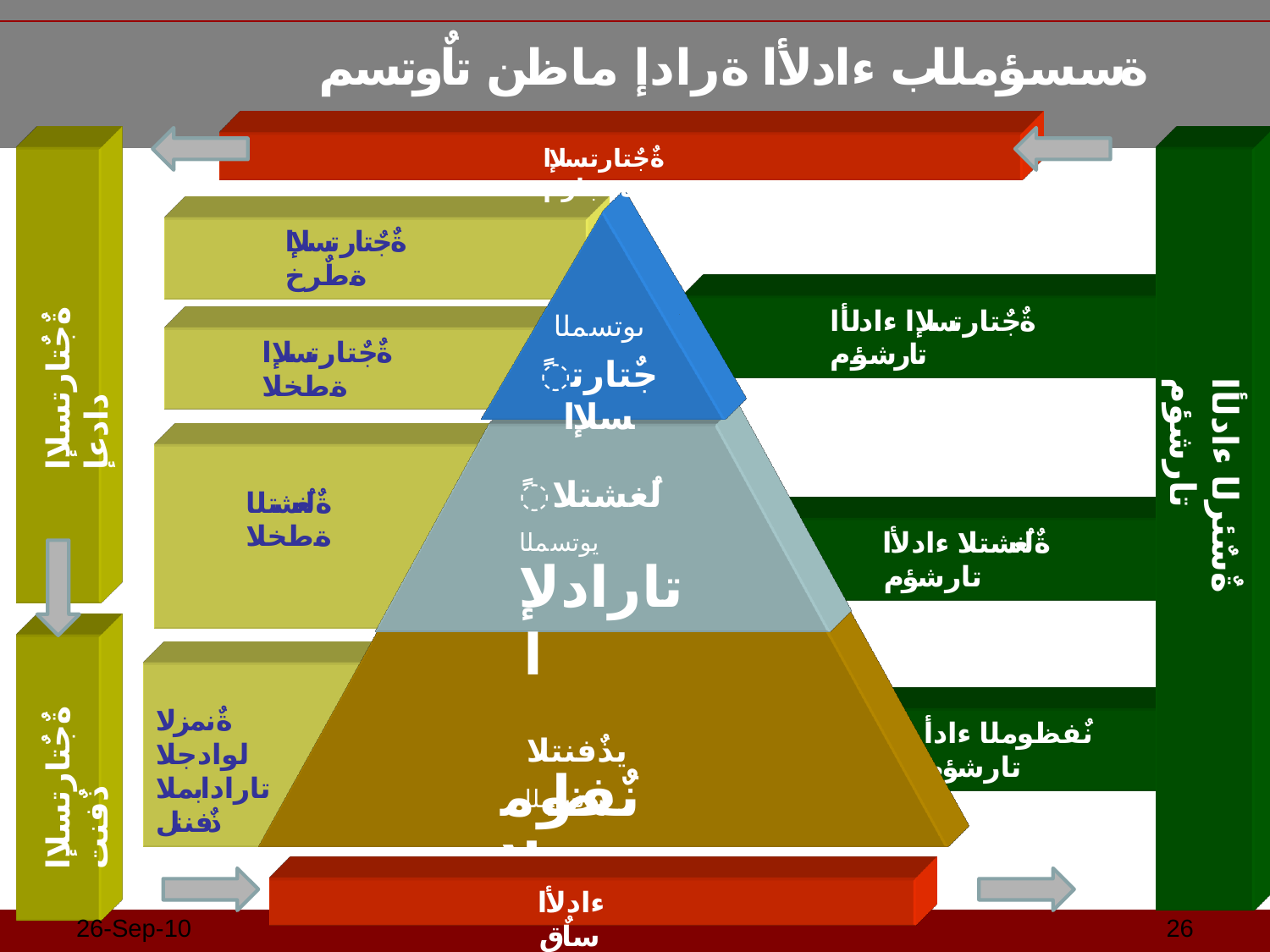

# ةسسؤملاب ءادلأا ةرادإ ماظن تاٌوتسم

ةٌجٌتارتسلإا ةعجارم

ةٌجٌتارتسلإا ةطٌرخ

ةٌجٌتارتسلإا دادعإ
ةٌجٌتارتسلإا ءادلأا تارشؤم

ىوتسملا

ًجٌتارتسلإا
ةٌجٌتارتسلإا ةطخلا
ةٌسٌئرلا ءادلأا تارشؤم

ًلٌغشتلا  يوتسملا
ةٌلٌغشتلا ةطخلا

ةٌلٌغشتلا ءادلأا تارشؤم

تارادلإا

يذٌفنتلا  ىوتسملا

ةٌجٌتارتسلإا ذٌفنت
ةٌنمزلا لوادجلا
تارادابملا ذٌفنتل
نٌفظوملا ءادأ تارشؤم
نٌفظوملا

26
ءادلأا ساٌق

26-Sep-10
26